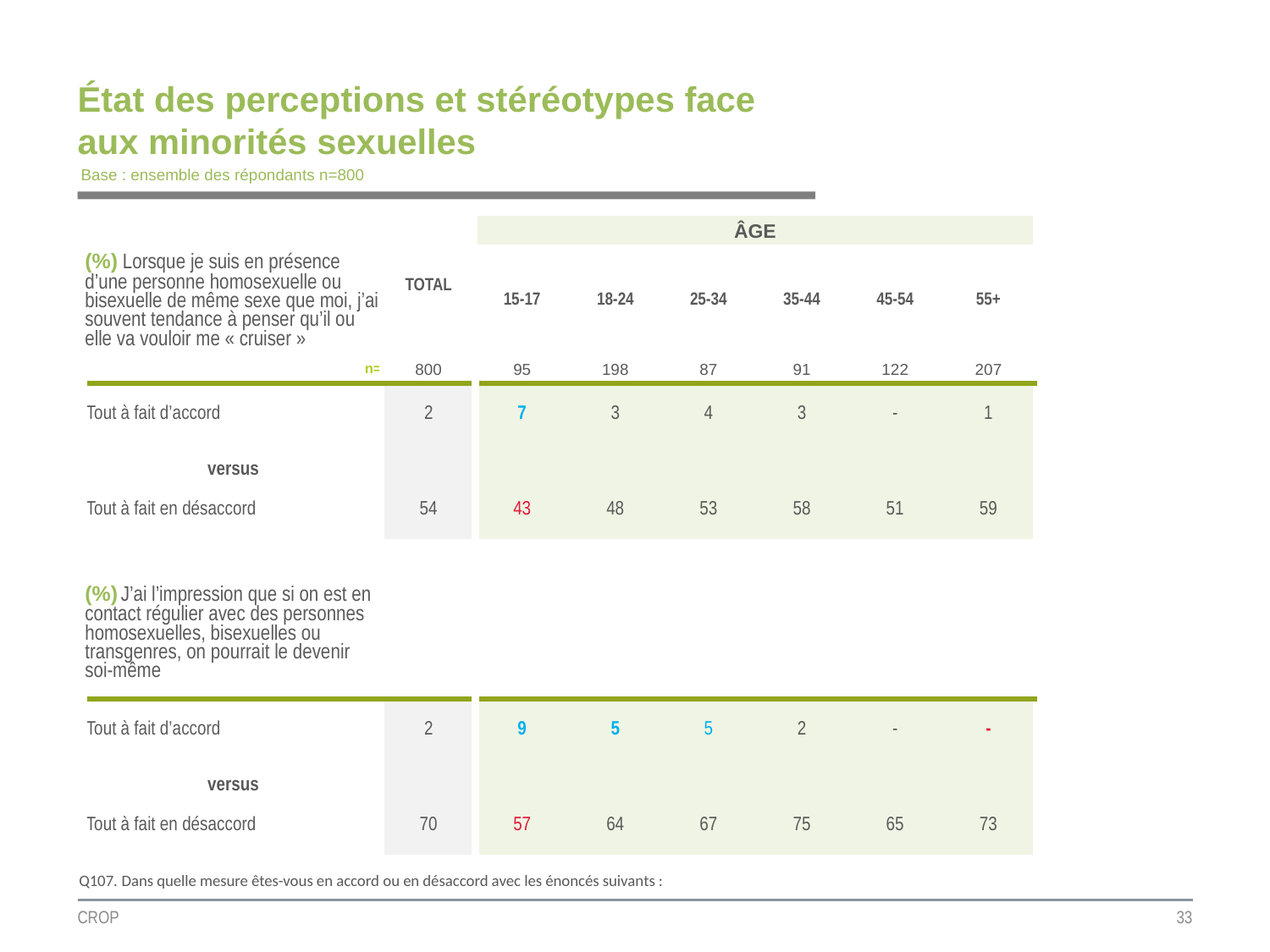

État des perceptions et stéréotypes face aux minorités sexuelles

Base : ensemble des répondants n=800
|  | TOTAL | ÂGE |  |  |  |  |  |
| --- | --- | --- | --- | --- | --- | --- | --- |
| (%) Lorsque je suis en présence d’une personne homosexuelle ou bisexuelle de même sexe que moi, j’ai souvent tendance à penser qu’il ou elle va vouloir me « cruiser » |  | 15-17 | 18-24 | 25-34 | 35-44 | 45-54 | 55+ |
| n= | 800 | 95 | 198 | 87 | 91 | 122 | 207 |
| Tout à fait d’accord | 2 | 7 | 3 | 4 | 3 | - | 1 |
| versus |  |  |  |  |  |  |  |
| Tout à fait en désaccord | 54 | 43 | 48 | 53 | 58 | 51 | 59 |
| (%) J’ai l’impression que si on est en contact régulier avec des personnes homosexuelles, bisexuelles ou transgenres, on pourrait le devenir soi-même |  |  |  |  |  |  |  |
| --- | --- | --- | --- | --- | --- | --- | --- |
| Tout à fait d’accord | 2 | 9 | 5 | 5 | 2 | - | - |
| versus |  |  |  |  |  |  |  |
| Tout à fait en désaccord | 70 | 57 | 64 | 67 | 75 | 65 | 73 |
Q107. Dans quelle mesure êtes-vous en accord ou en désaccord avec les énoncés suivants :
CROP
33